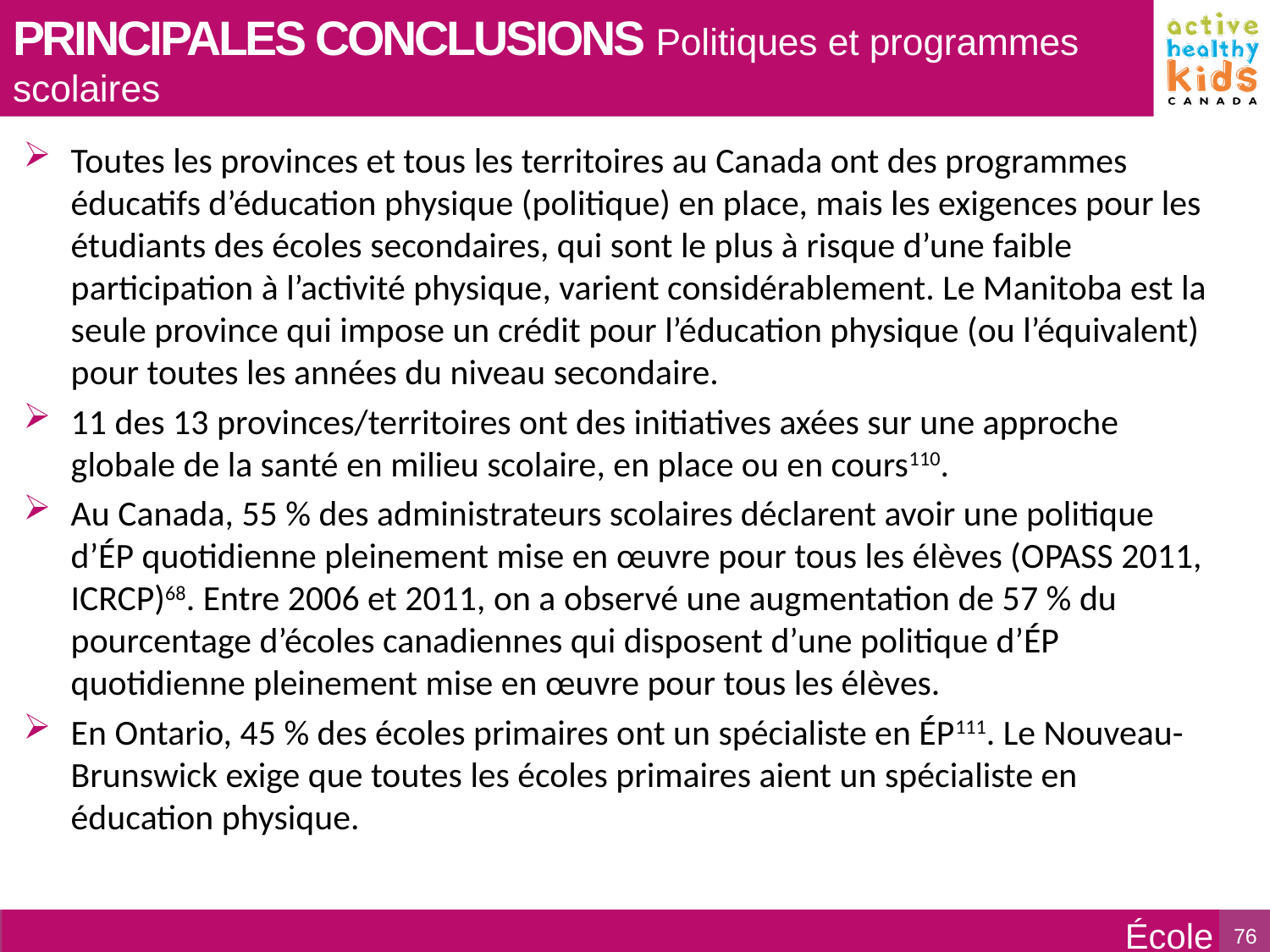

PRINCIPALES CONCLUSIONS Politiques et programmes scolaires
Toutes les provinces et tous les territoires au Canada ont des programmes éducatifs d’éducation physique (politique) en place, mais les exigences pour les étudiants des écoles secondaires, qui sont le plus à risque d’une faible participation à l’activité physique, varient considérablement. Le Manitoba est la seule province qui impose un crédit pour l’éducation physique (ou l’équivalent) pour toutes les années du niveau secondaire.
11 des 13 provinces/territoires ont des initiatives axées sur une approche globale de la santé en milieu scolaire, en place ou en cours110.
Au Canada, 55 % des administrateurs scolaires déclarent avoir une politique d’ÉP quotidienne pleinement mise en œuvre pour tous les élèves (OPASS 2011, ICRCP)68. Entre 2006 et 2011, on a observé une augmentation de 57 % du pourcentage d’écoles canadiennes qui disposent d’une politique d’ÉP quotidienne pleinement mise en œuvre pour tous les élèves.
En Ontario, 45 % des écoles primaires ont un spécialiste en ÉP111. Le Nouveau-Brunswick exige que toutes les écoles primaires aient un spécialiste en éducation physique.

École